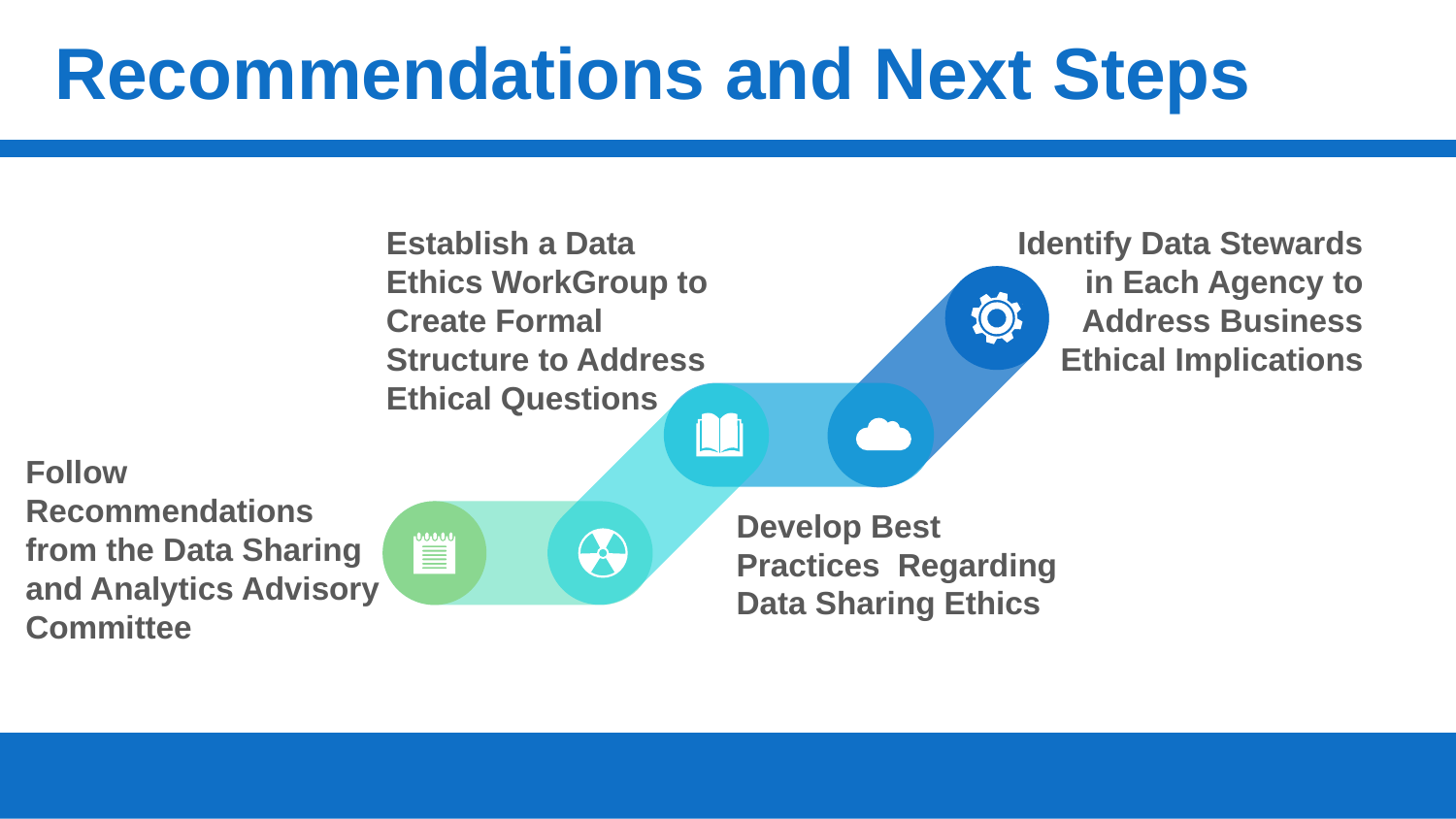

# Recommendations and Next Steps
Establish a Data Ethics WorkGroup to Create Formal Structure to Address Ethical Questions

Identify Data Stewards in Each Agency to Address Business Ethical Implications

Follow Recommendations from the Data Sharing and Analytics Advisory Committee

Develop Best Practices  Regarding Data Sharing Ethics